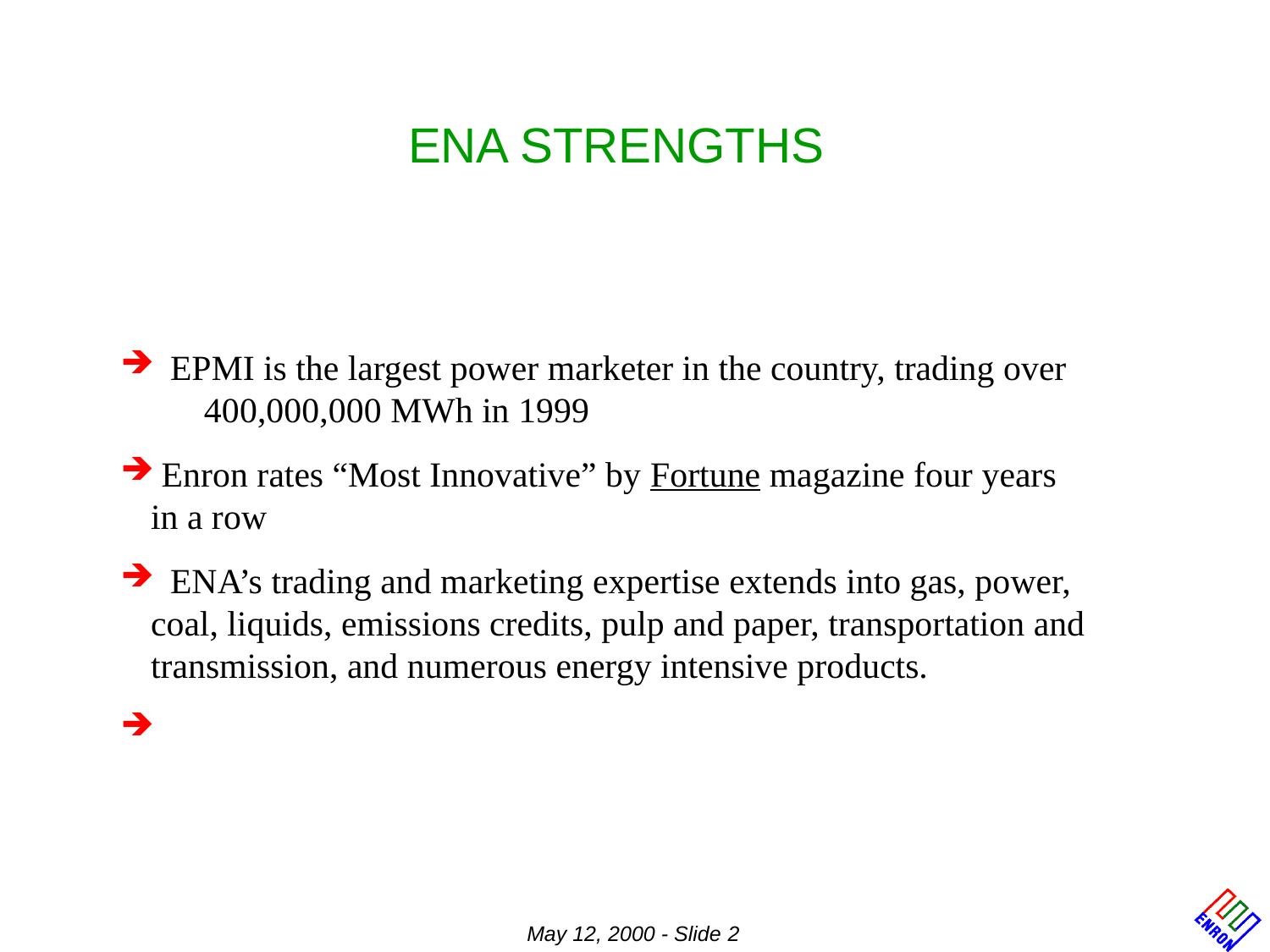

ENA STRENGTHS
#
  EPMI is the largest power marketer in the country, trading over         400,000,000 MWh in 1999
 Enron rates “Most Innovative” by Fortune magazine four years in a row
  ENA’s trading and marketing expertise extends into gas, power, coal, liquids, emissions credits, pulp and paper, transportation and transmission, and numerous energy intensive products.